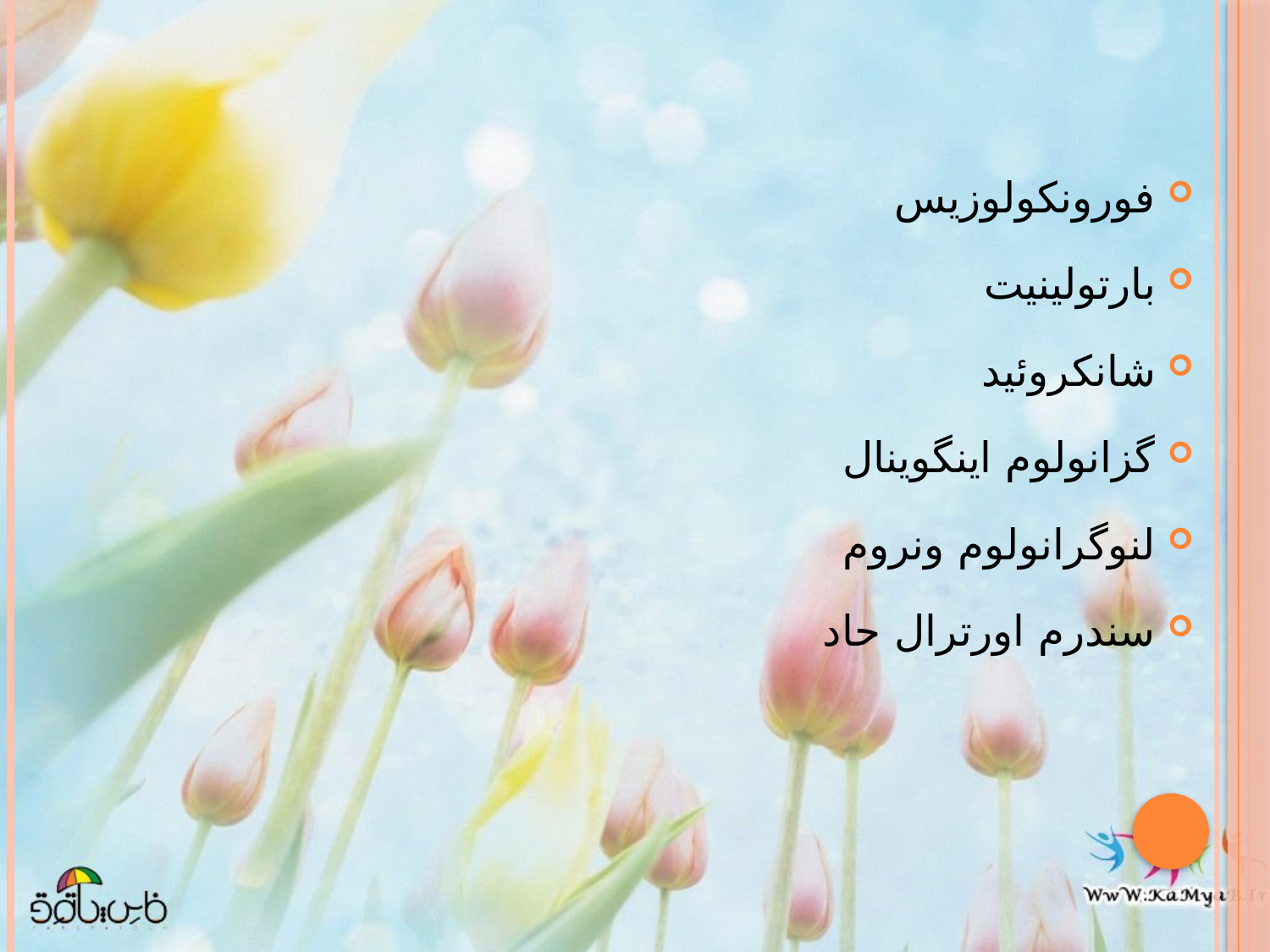

فورونكولوزيس
بارتولينيت
شانكروئيد
گزانولوم اينگوينال
لنوگرانولوم ونروم
سندرم اورترال حاد